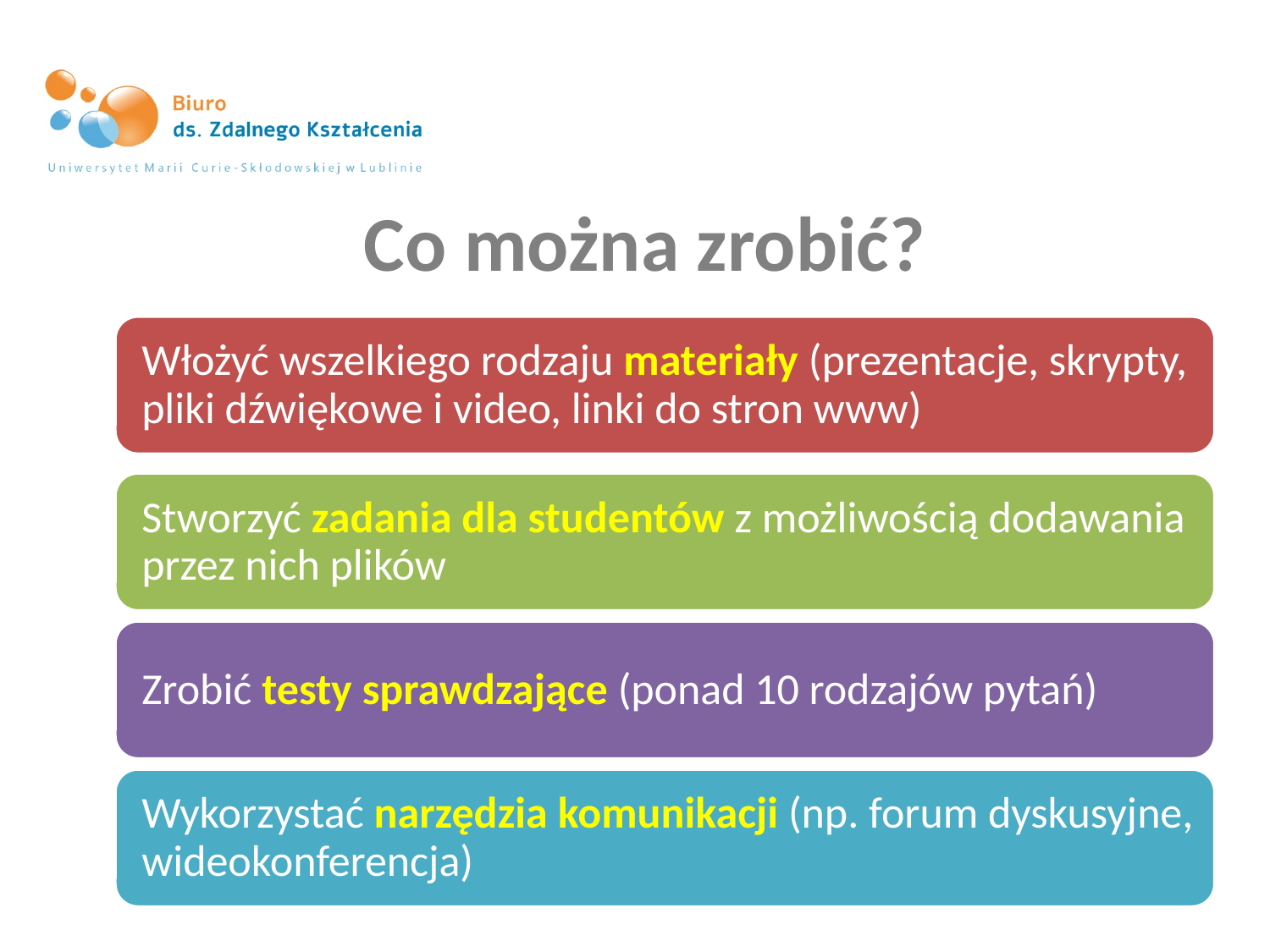

# Co można zrobić?
Włożyć wszelkiego rodzaju materiały (prezentacje, skrypty, pliki dźwiękowe i video, linki do stron www)
Stworzyć zadania dla studentów z możliwością dodawania przez nich plików
Zrobić testy sprawdzające (ponad 10 rodzajów pytań)
Wykorzystać narzędzia komunikacji (np. forum dyskusyjne, wideokonferencja)